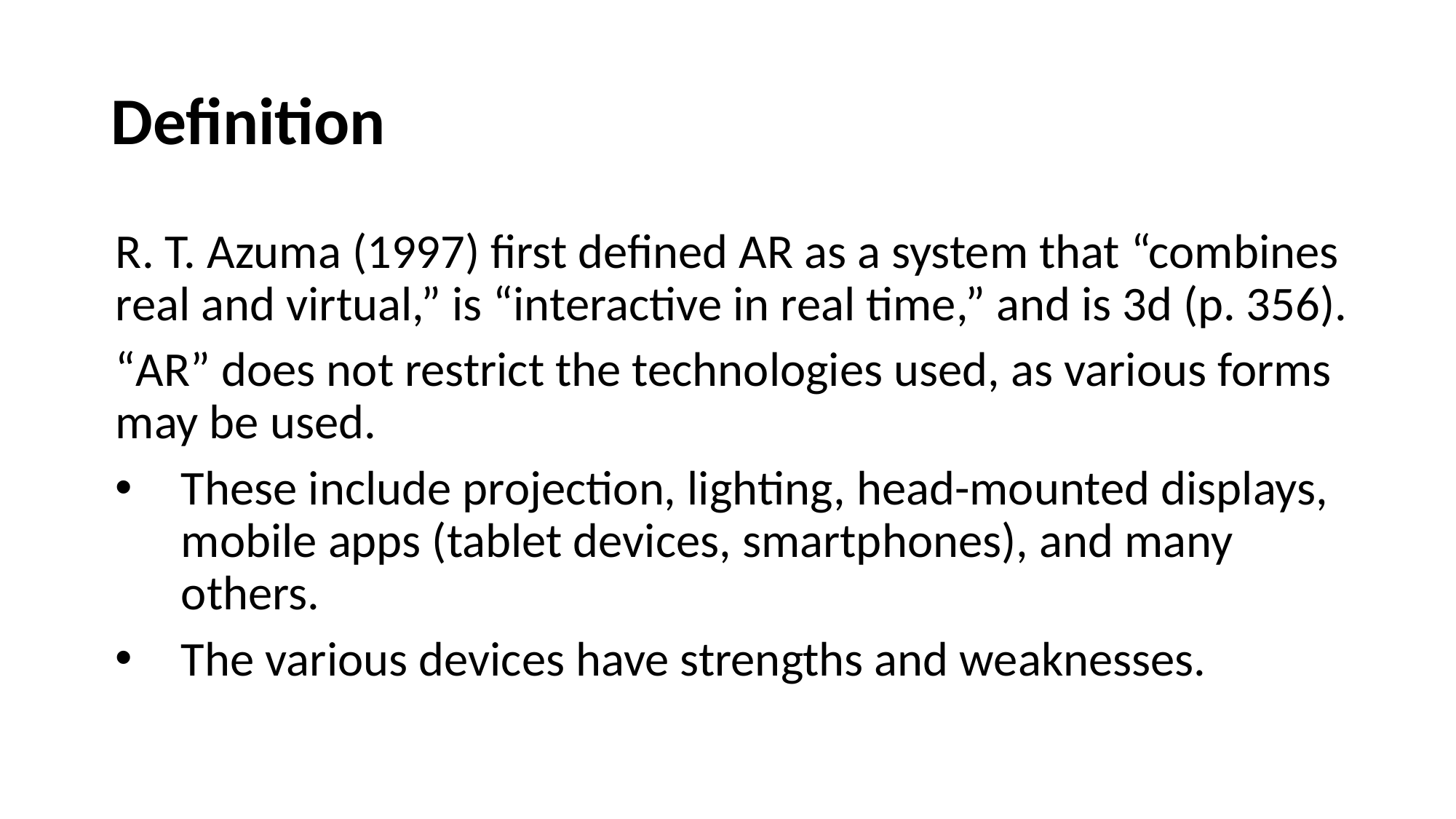

# Definition
R. T. Azuma (1997) first defined AR as a system that “combines real and virtual,” is “interactive in real time,” and is 3d (p. 356).
“AR” does not restrict the technologies used, as various forms may be used.
These include projection, lighting, head-mounted displays, mobile apps (tablet devices, smartphones), and many others.
The various devices have strengths and weaknesses.
14